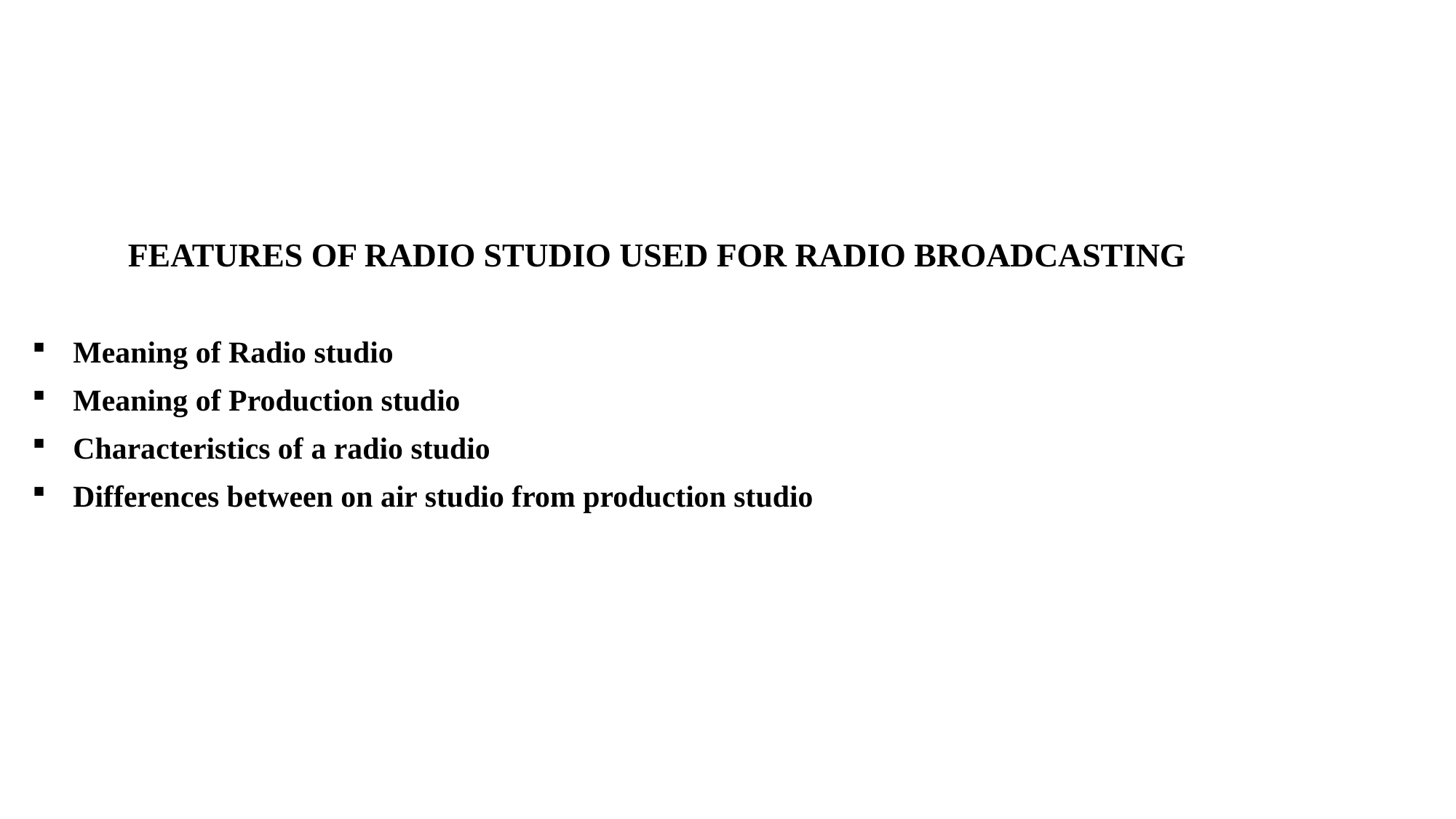

# FEATURES OF RADIO STUDIO USED FOR RADIO BROADCASTING
Meaning of Radio studio
Meaning of Production studio
Characteristics of a radio studio
Differences between on air studio from production studio